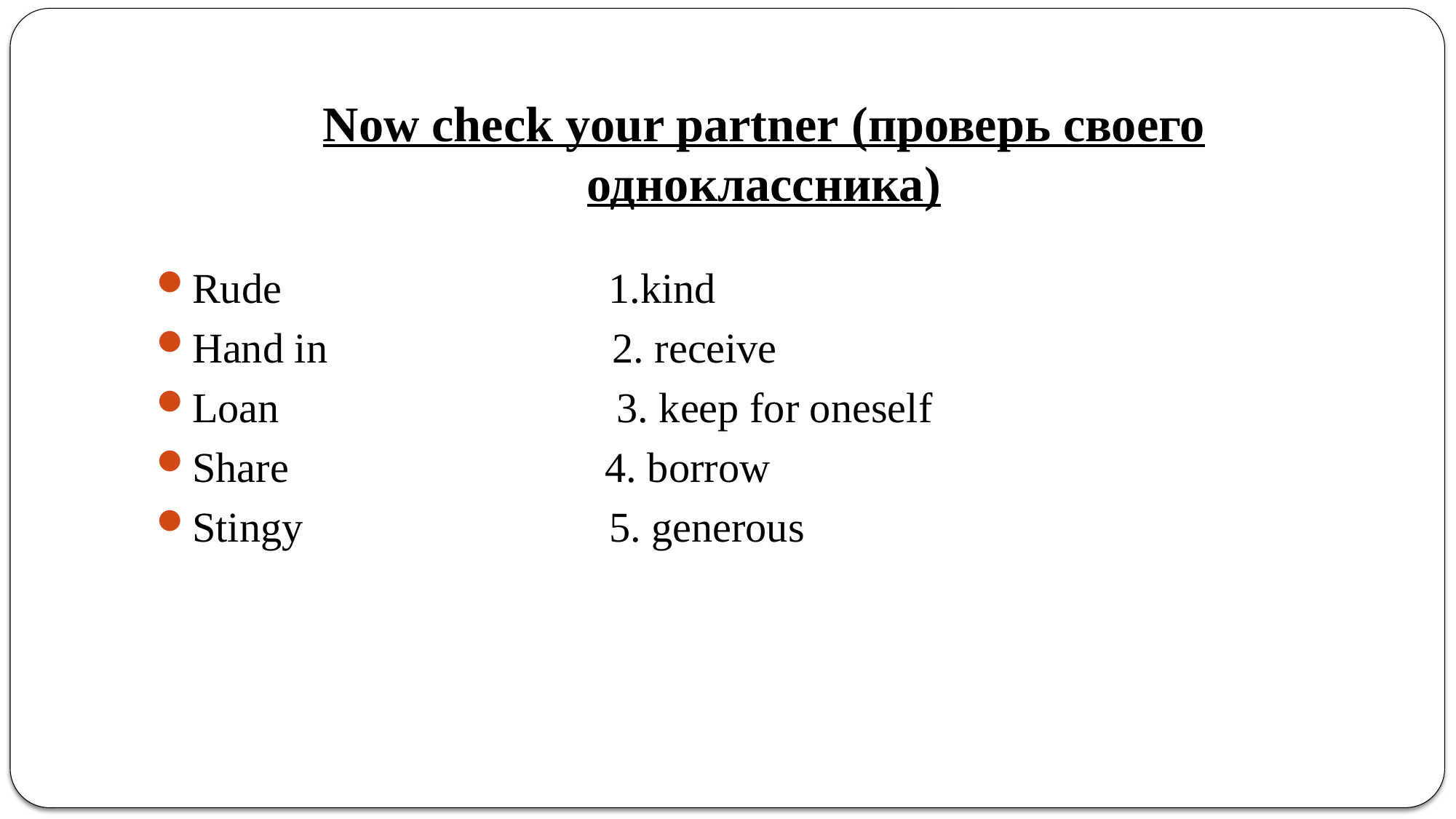

# Now check your partner (проверь своего одноклассника)
Rude                               1.kind
Hand in                           2. receive
Loan                                3. keep for oneself
Share                              4. borrow
Stingy                             5. generous